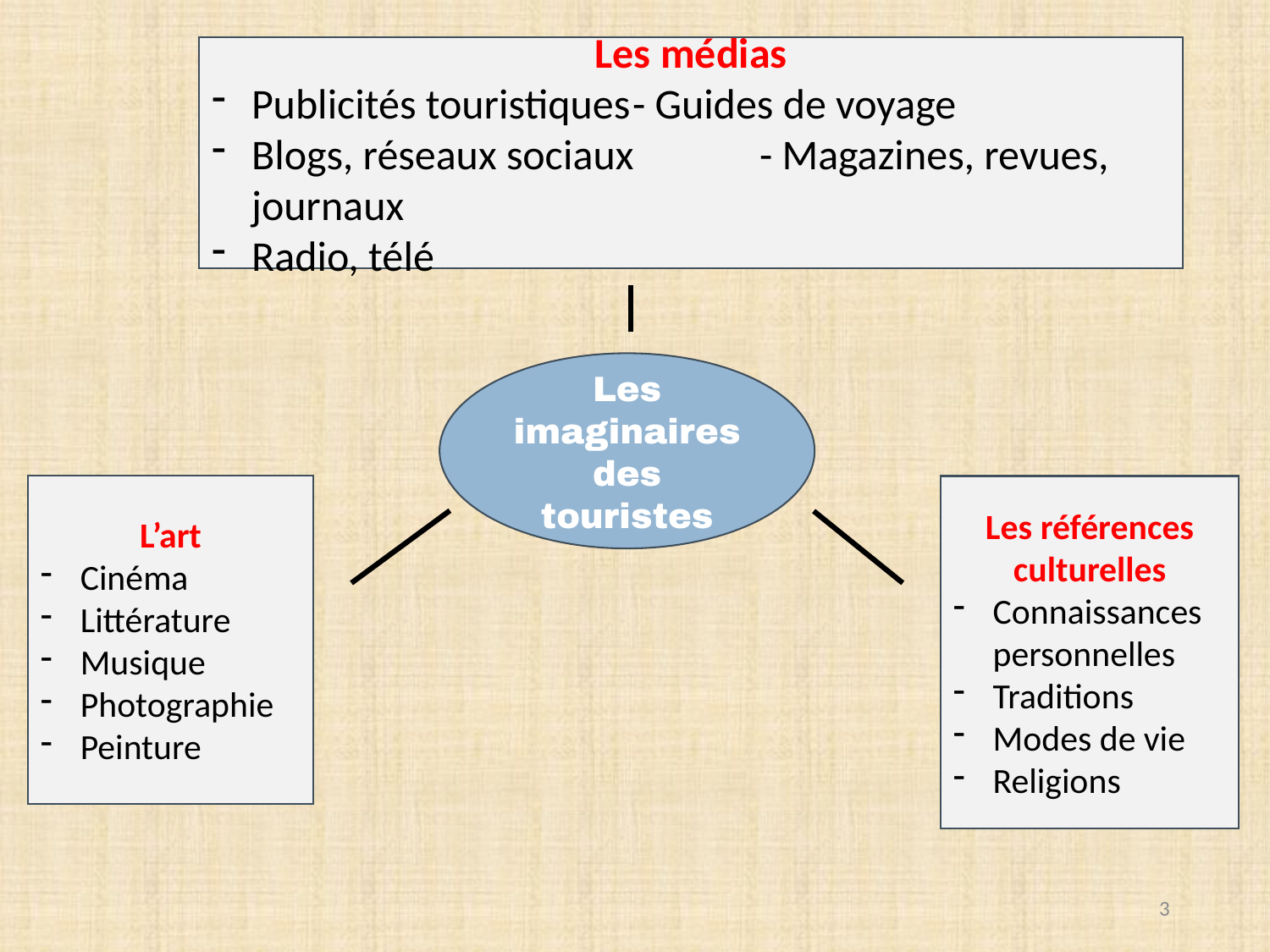

Les médias
Publicités touristiques	- Guides de voyage
Blogs, réseaux sociaux	- Magazines, revues, journaux
Radio, télé
Les imaginaires des touristes
L’art
Cinéma
Littérature
Musique
Photographie
Peinture
Les références culturelles
Connaissances personnelles
Traditions
Modes de vie
Religions
3